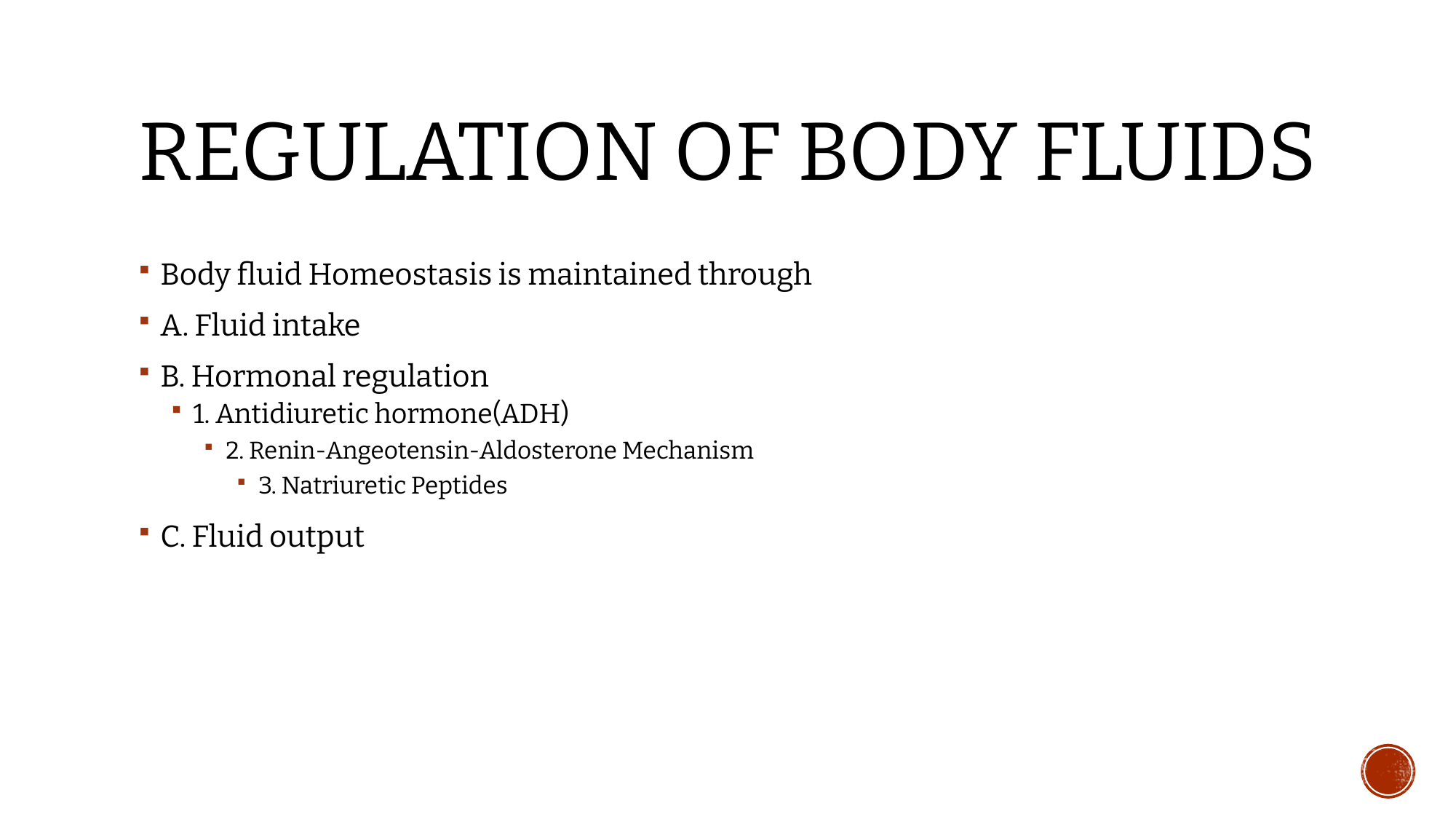

# Regulation of Body Fluids
Body fluid Homeostasis is maintained through
A. Fluid intake
B. Hormonal regulation
1. Antidiuretic hormone(ADH)
2. Renin-Angeotensin-Aldosterone Mechanism
3. Natriuretic Peptides
C. Fluid output